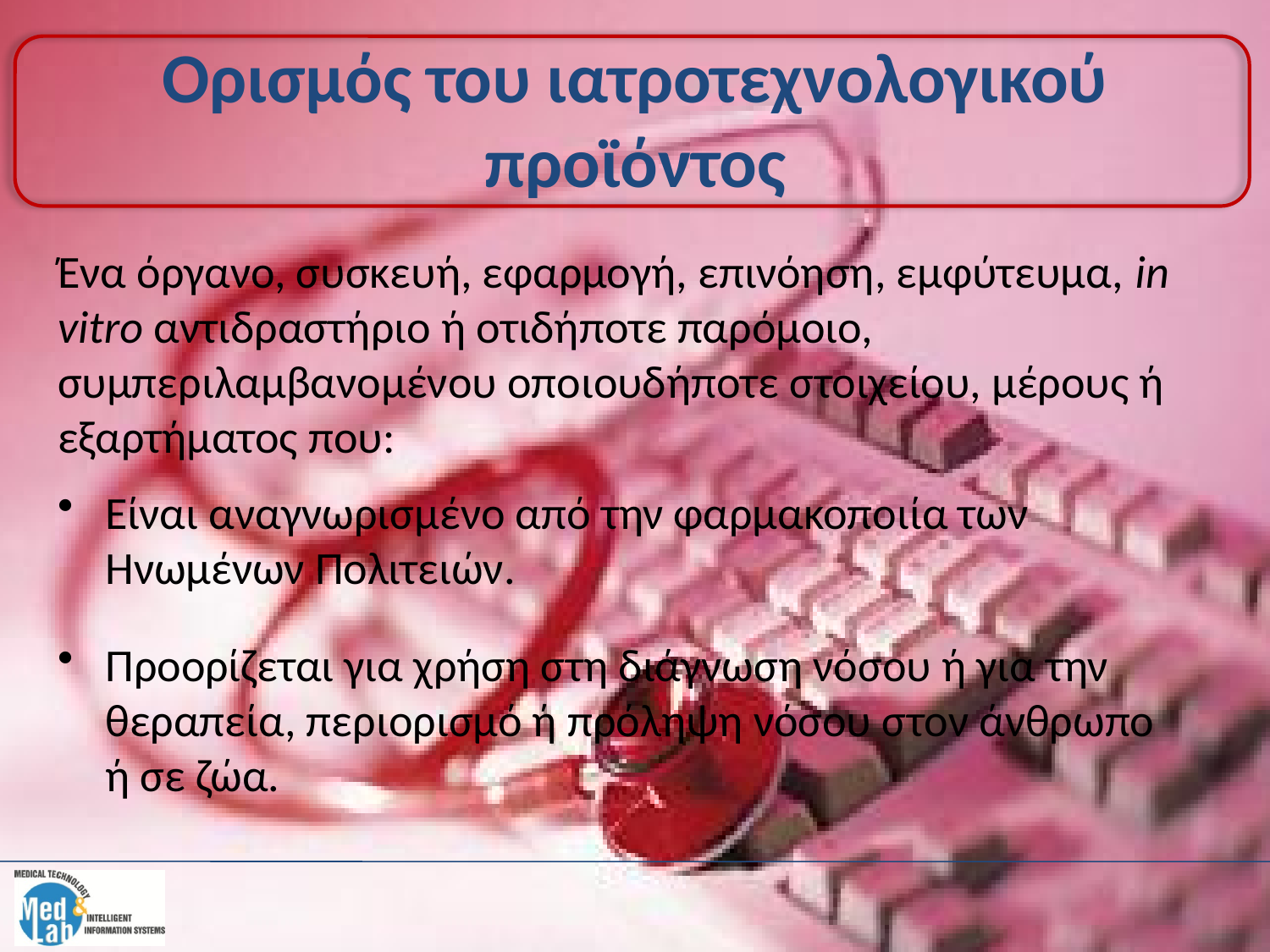

# Ορισμός του ιατροτεχνολογικού προϊόντος
Ένα όργανο, συσκευή, εφαρμογή, επινόηση, εμφύτευμα, in vitro αντιδραστήριο ή οτιδήποτε παρόμοιο, συμπεριλαμβανομένου οποιουδήποτε στοιχείου, μέρους ή εξαρτήματος που:
Είναι αναγνωρισμένο από την φαρμακοποιία των Ηνωμένων Πολιτειών.
Προορίζεται για χρήση στη διάγνωση νόσου ή για την θεραπεία, περιορισμό ή πρόληψη νόσου στον άνθρωπο ή σε ζώα.